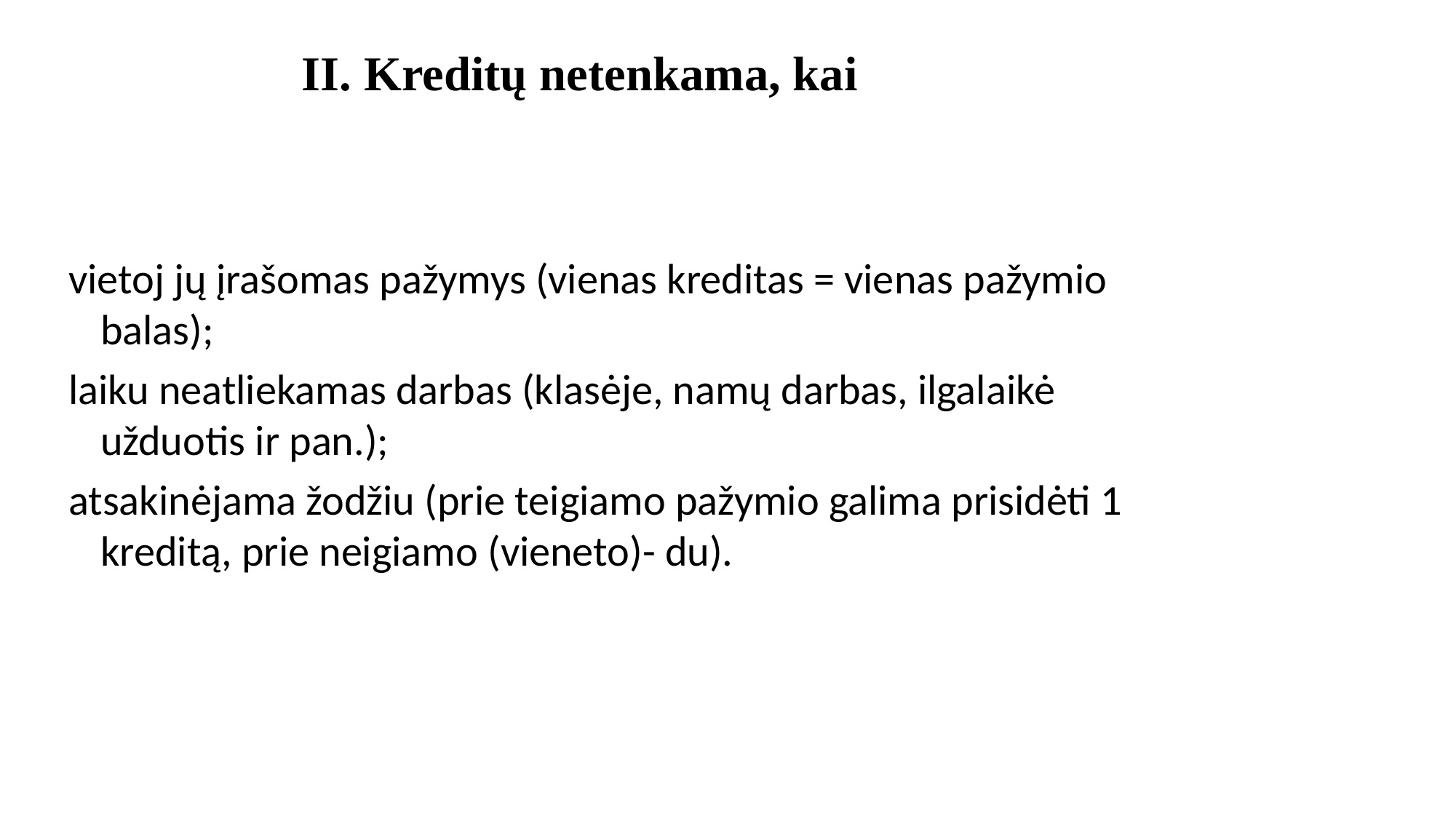

II. Kreditų netenkama, kai
vietoj jų įrašomas pažymys (vienas kreditas = vienas pažymio balas);
laiku neatliekamas darbas (klasėje, namų darbas, ilgalaikė užduotis ir pan.);
atsakinėjama žodžiu (prie teigiamo pažymio galima prisidėti 1 kreditą, prie neigiamo (vieneto)- du).